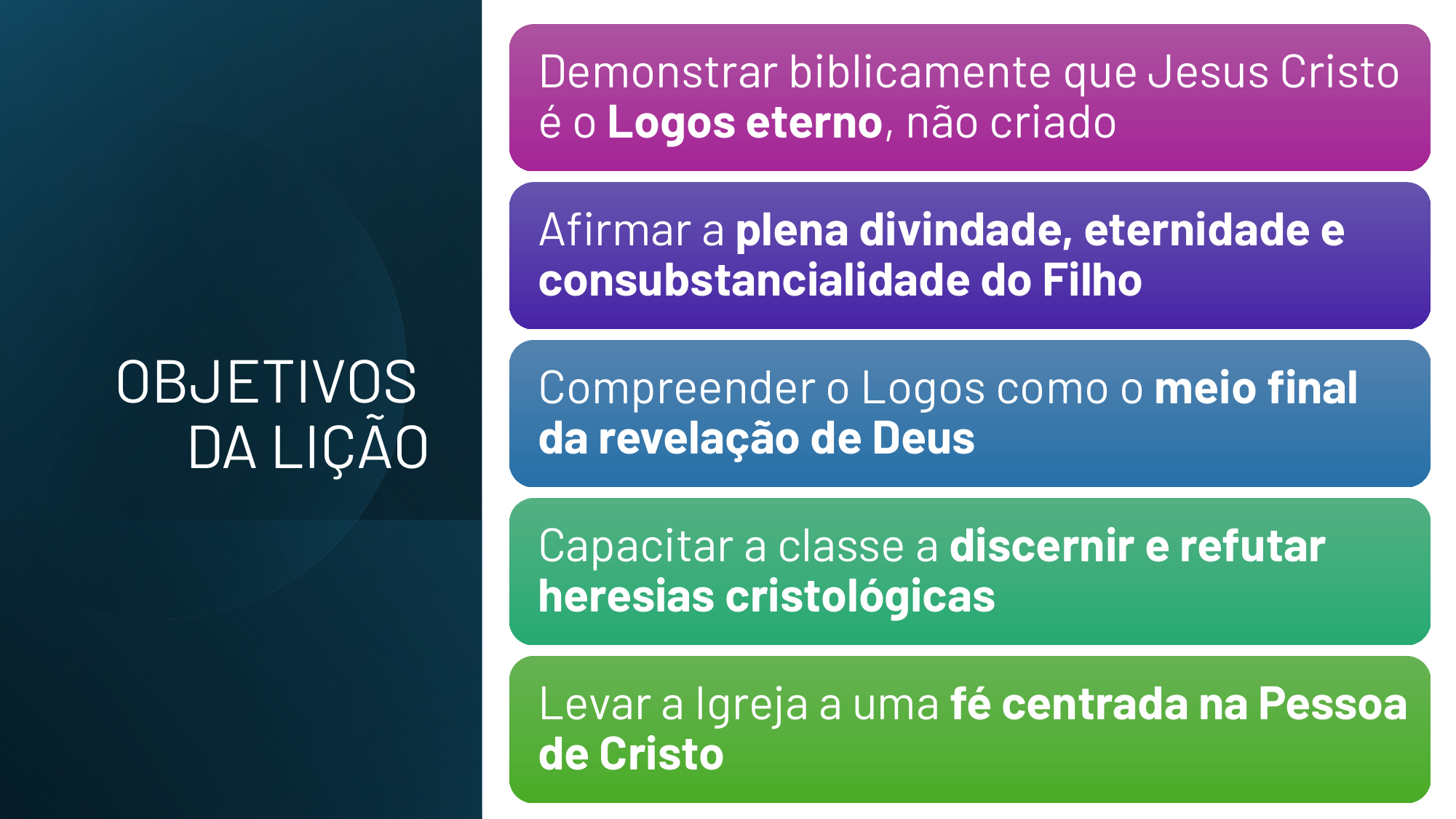

Demonstrar biblicamente que Jesus Cristo é o Logos eterno, não criado
Afirmar a plena divindade, eternidade e consubstancialidade do Filho
Compreender o Logos como o meio final da revelação de Deus
Capacitar a classe a discernir e refutar heresias cristológicas
Levar a Igreja a uma fé centrada na Pessoa de Cristo

# OBJETIVOS  DA LIÇÃO

eldonjunior.com.br
3